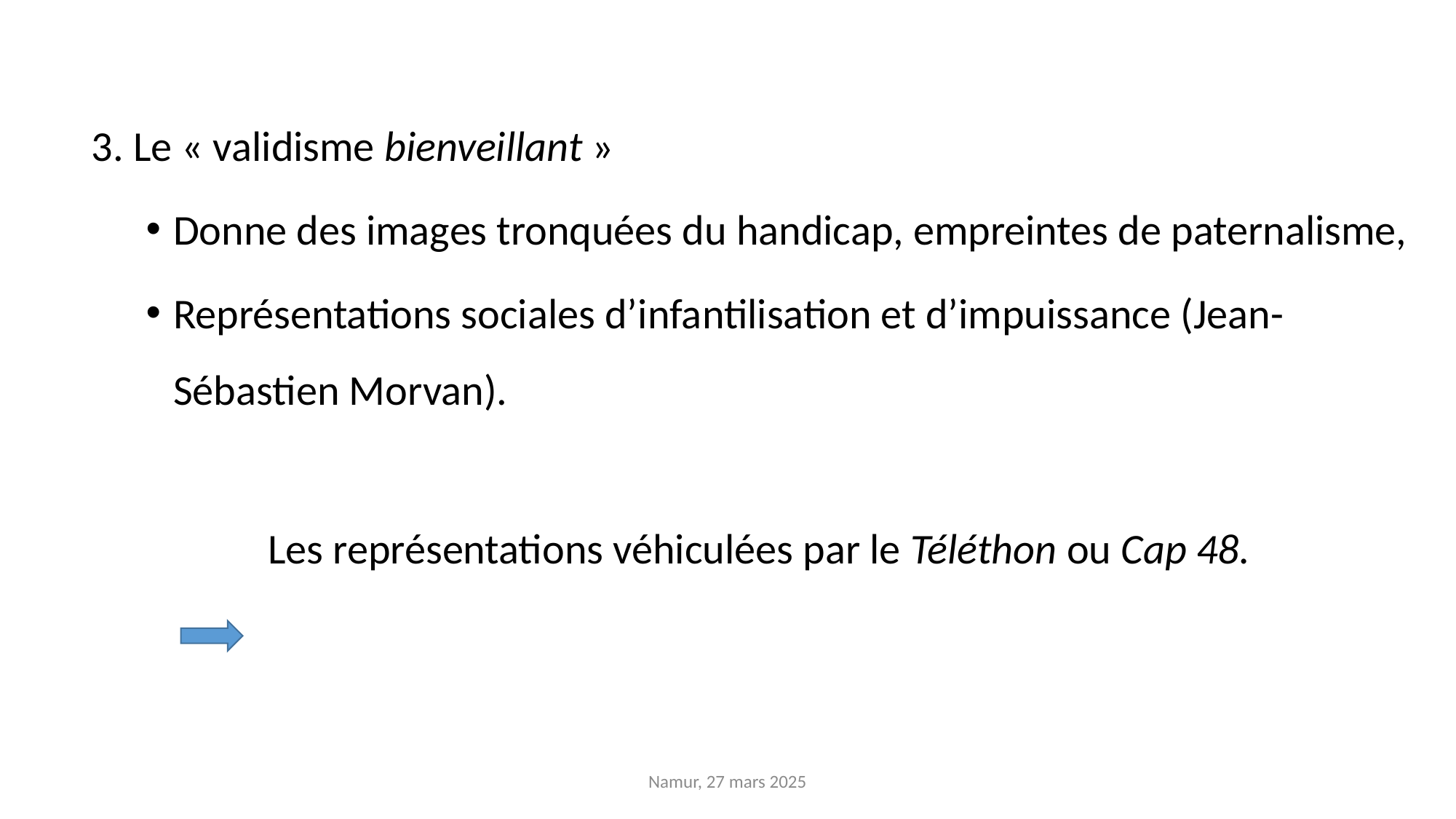

3. Le « validisme bienveillant »
Donne des images tronquées du handicap, empreintes de paternalisme,
Représentations sociales d’infantilisation et d’impuissance (Jean-Sébastien Morvan).

	       Les représentations véhiculées par le Téléthon ou Cap 48.

Namur, 27 mars 2025